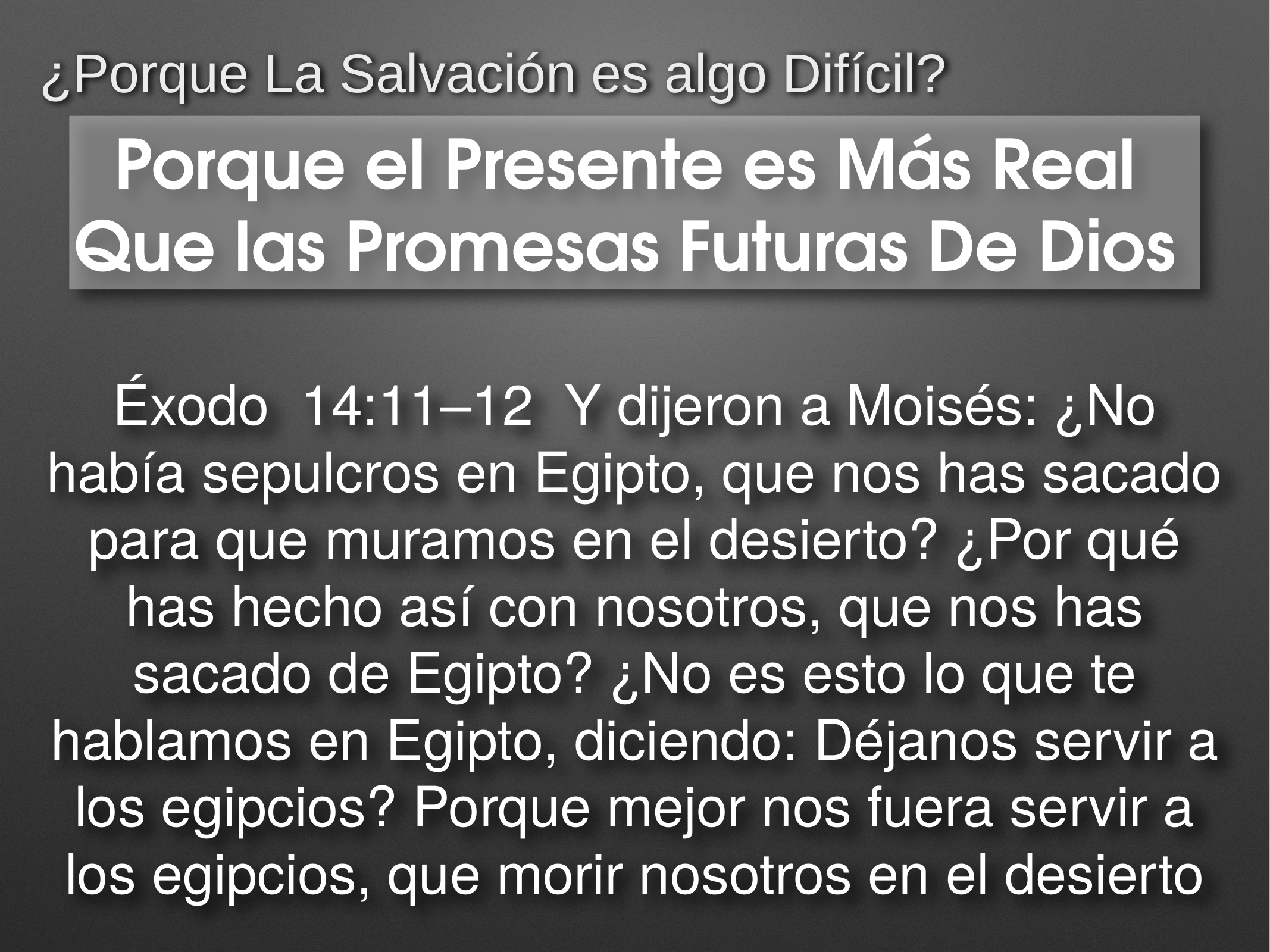

¿Porque La Salvación es algo Difícil?
Porque el Presente es Más Real
Que las Promesas Futuras De Dios
Éxodo  14:11–12  Y dijeron a Moisés: ¿No había sepulcros en Egipto, que nos has sacado para que muramos en el desierto? ¿Por qué has hecho así con nosotros, que nos has sacado de Egipto? ¿No es esto lo que te hablamos en Egipto, diciendo: Déjanos servir a los egipcios? Porque mejor nos fuera servir a los egipcios, que morir nosotros en el desierto